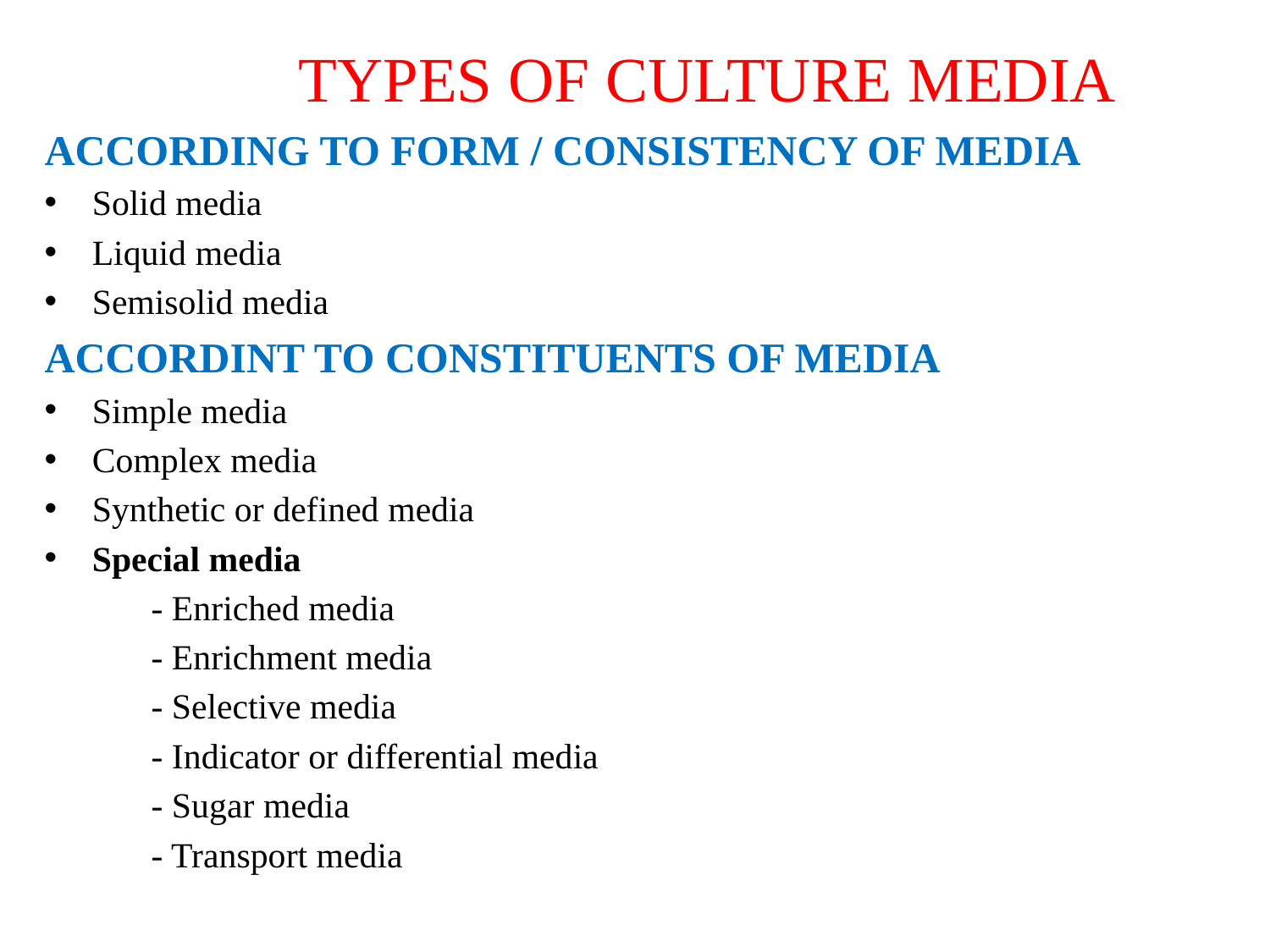

TYPES OF CULTURE MEDIA
ACCORDING TO FORM / CONSISTENCY OF MEDIA
Solid media
Liquid media
Semisolid media
ACCORDINT TO CONSTITUENTS OF MEDIA
Simple media
Complex media
Synthetic or defined media
Special media
            - Enriched media
            - Enrichment media
            - Selective media
            - Indicator or differential media
            - Sugar media
            - Transport media